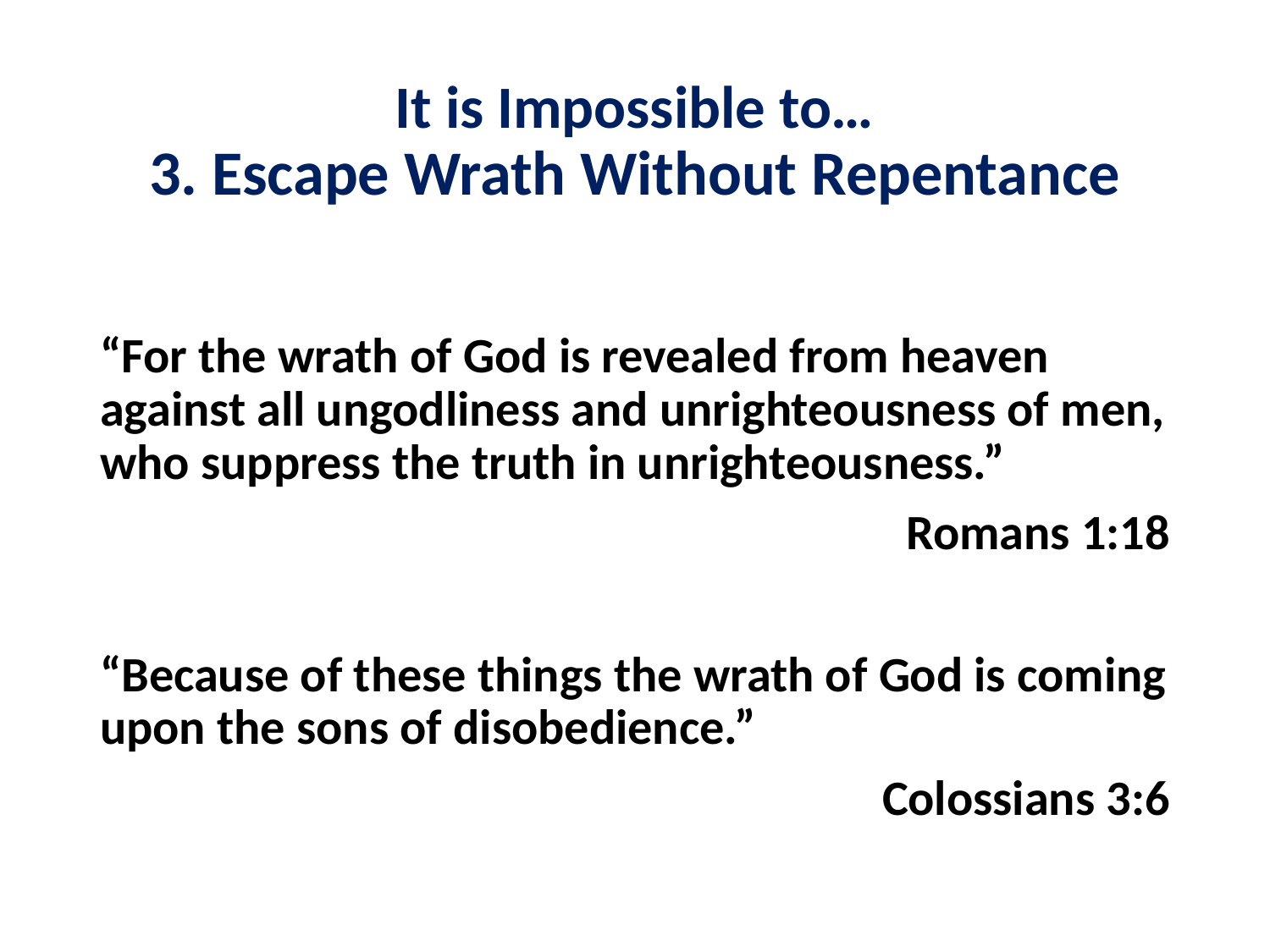

# It is Impossible to… 3. Escape Wrath Without Repentance
“For the wrath of God is revealed from heaven against all ungodliness and unrighteousness of men, who suppress the truth in unrighteousness.”
Romans 1:18

“Because of these things the wrath of God is coming upon the sons of disobedience.”
Colossians 3:6